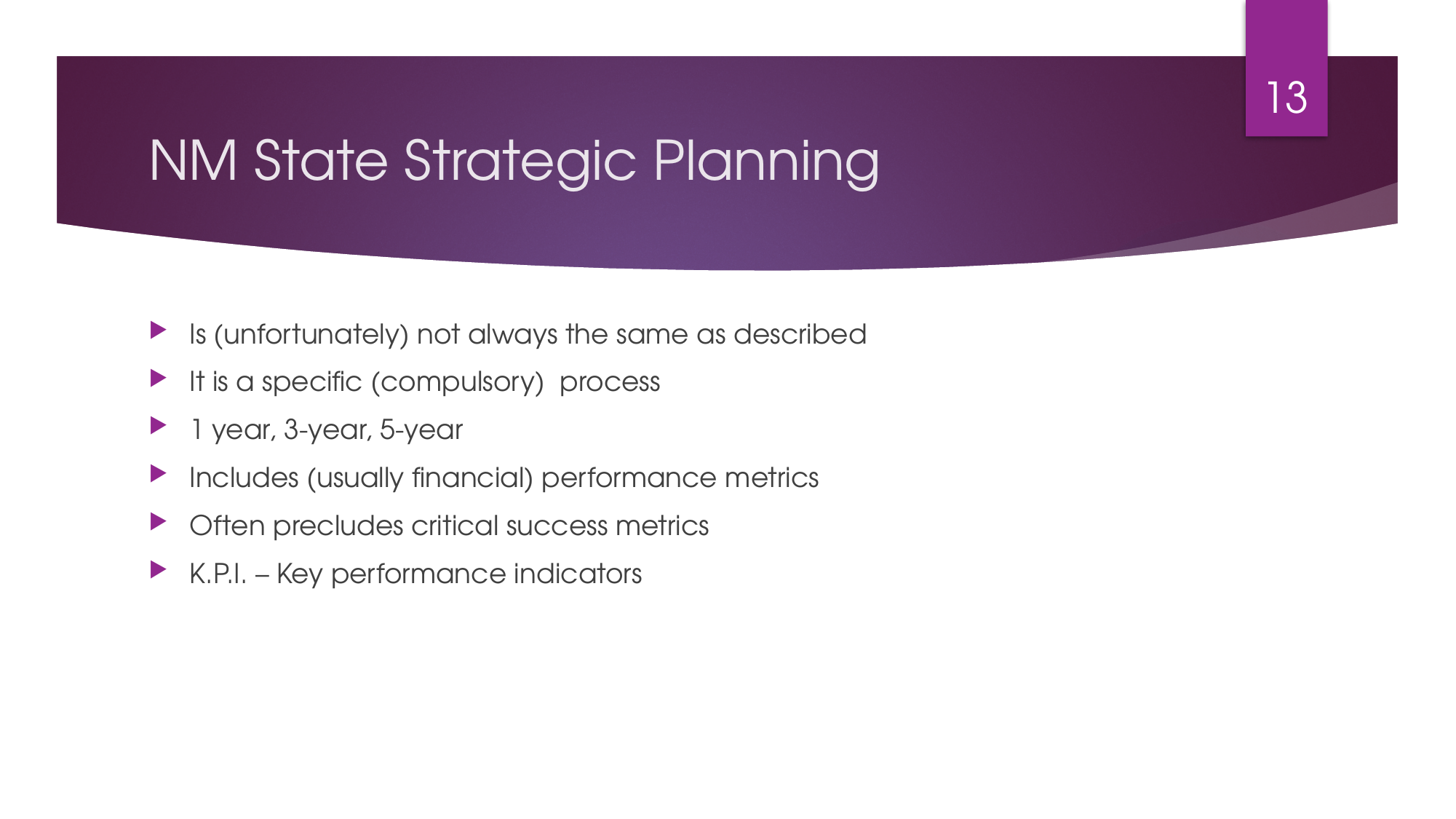

13
# NM State Strategic Planning
Is (unfortunately) not always the same as described
It is a specific (compulsory)  process
1 year, 3-year, 5-year
Includes (usually financial) performance metrics
Often precludes critical success metrics
K.P.I. – Key performance indicators